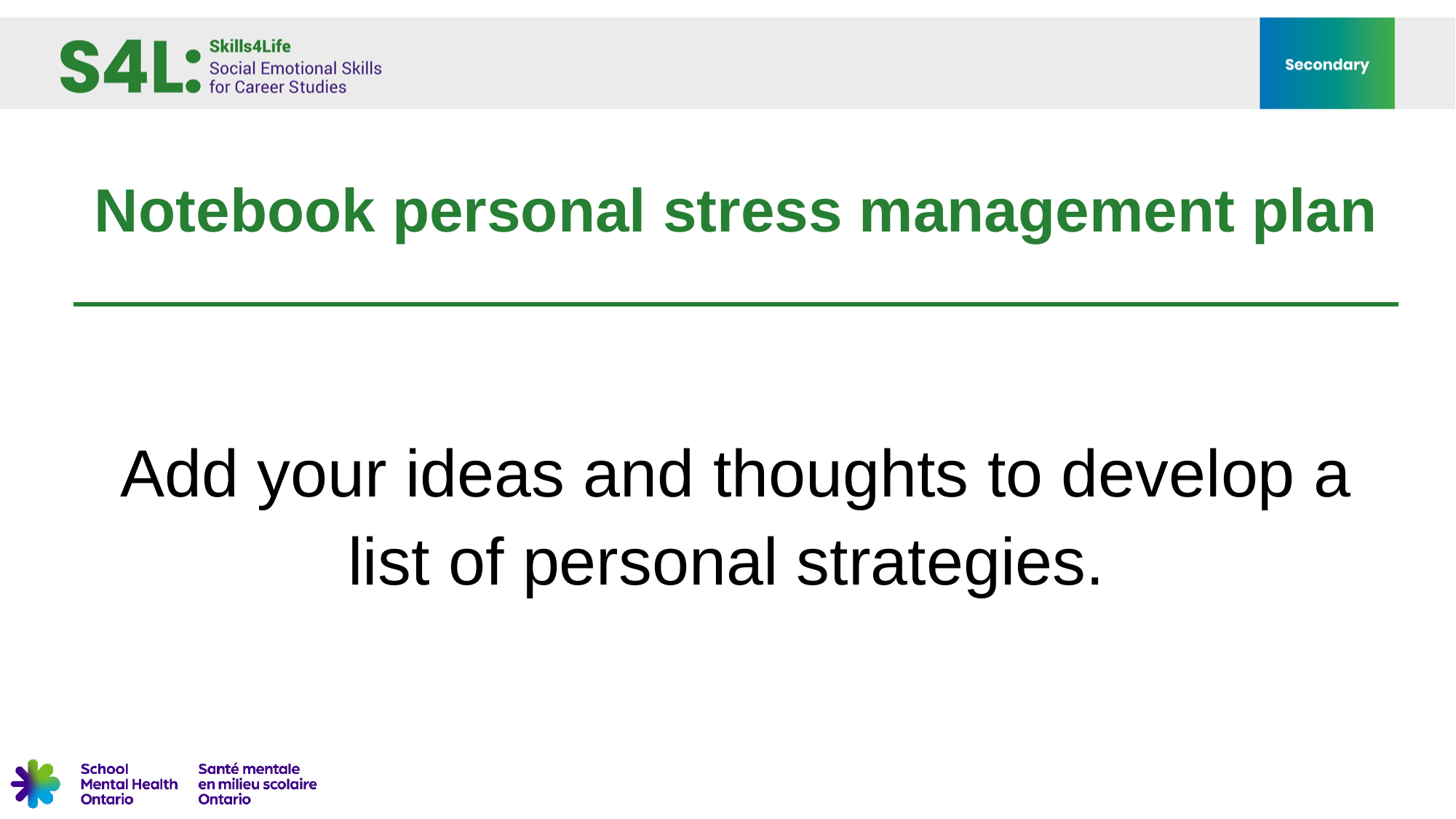

# Notebook personal stress management plan
Add your ideas and thoughts to develop a list of personal strategies.